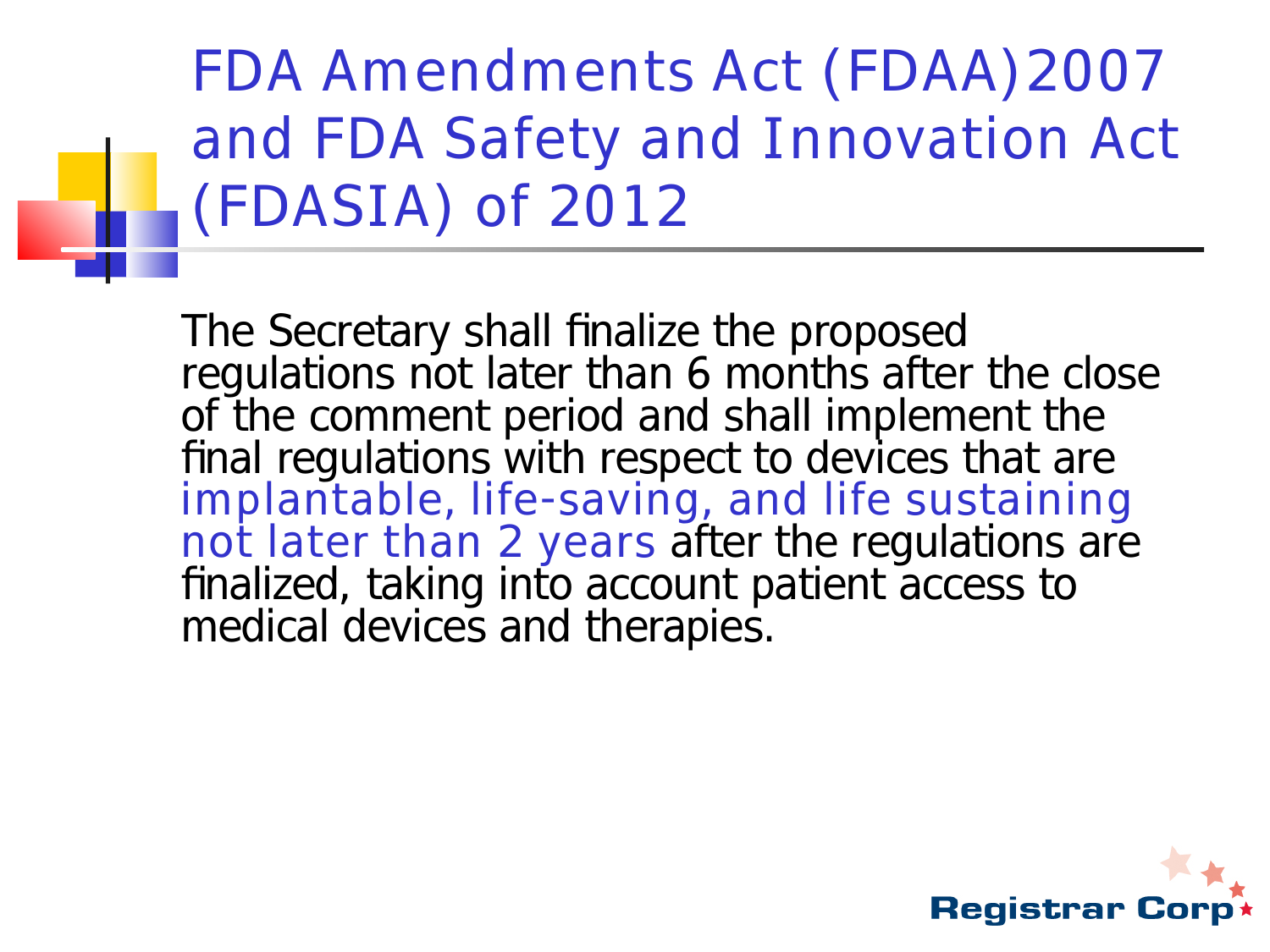

# FDA Amendments Act (FDAA)2007 and FDA Safety and Innovation Act (FDASIA) of 2012

The Secretary shall finalize the proposed regulations not later than 6 months after the close of the comment period and shall implement the final regulations with respect to devices that are implantable, life-saving, and life sustaining not later than 2 years after the regulations are finalized, taking into account patient access to medical devices and therapies.